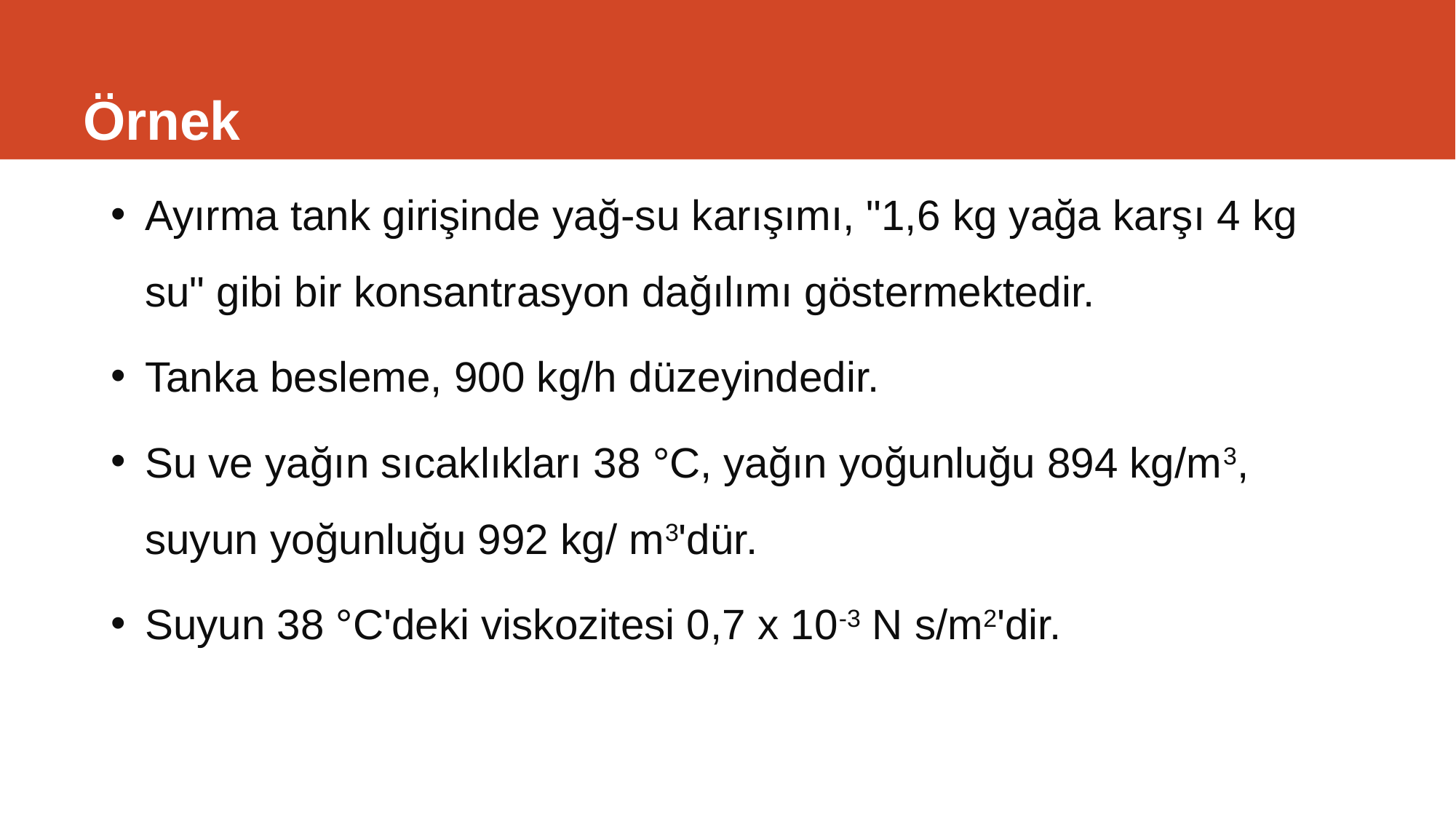

# Örnek
Ayırma tank girişinde yağ-su karışımı, "1,6 kg yağa karşı 4 kg su" gibi bir konsantrasyon dağılımı göstermektedir.
Tanka besleme, 900 kg/h düzeyindedir.
Su ve yağın sıcaklıkları 38 °C, yağın yoğunluğu 894 kg/m3, suyun yoğunluğu 992 kg/ m3'dür.
Suyun 38 °C'deki viskozitesi 0,7 x 10-3 N s/m2'dir.